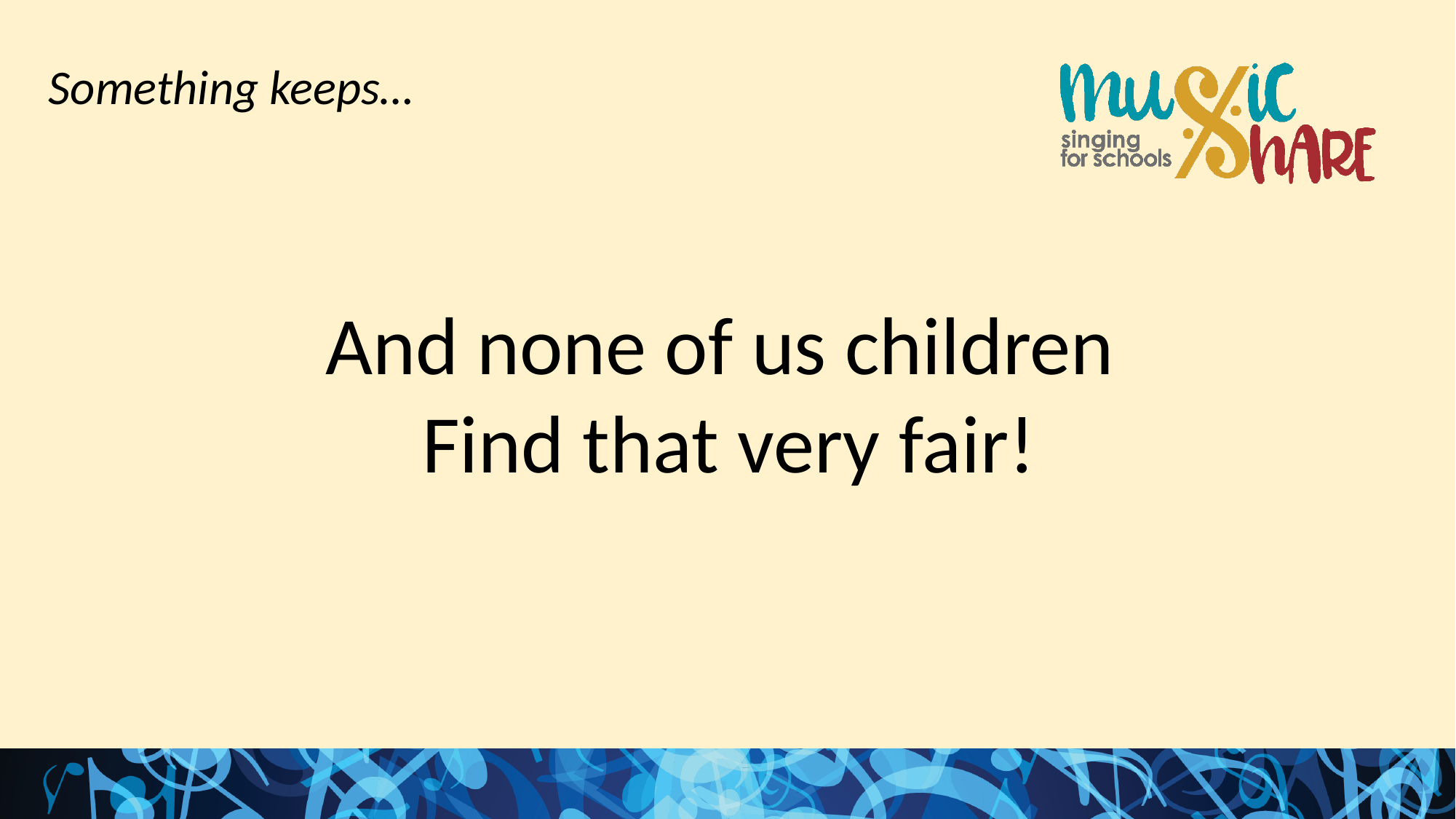

Something keeps…

And none of us children
Find that very fair!